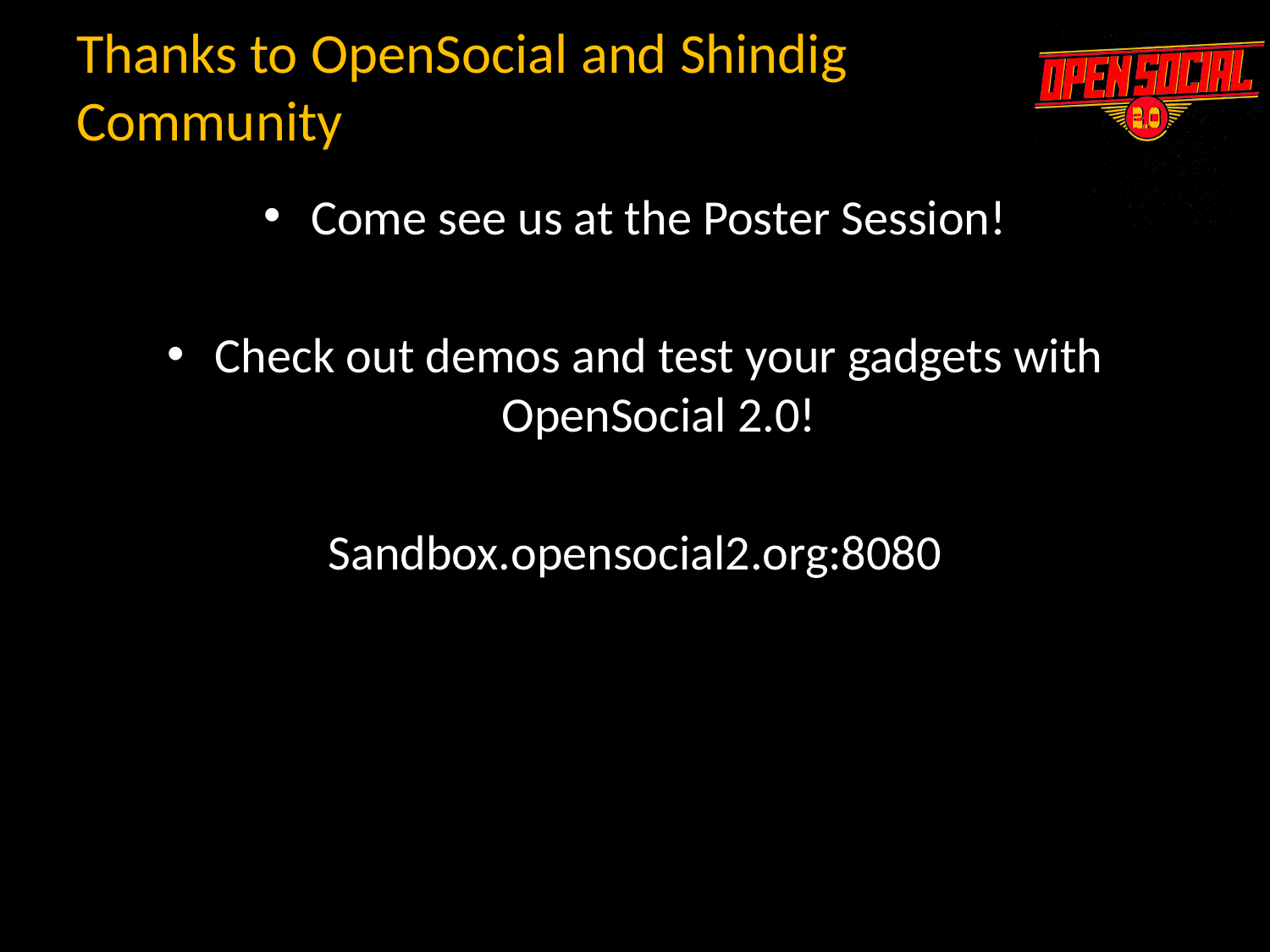

Thanks to OpenSocial and Shindig Community
Come see us at the Poster Session!

Check out demos and test your gadgets with OpenSocial 2.0!

Sandbox.opensocial2.org:8080